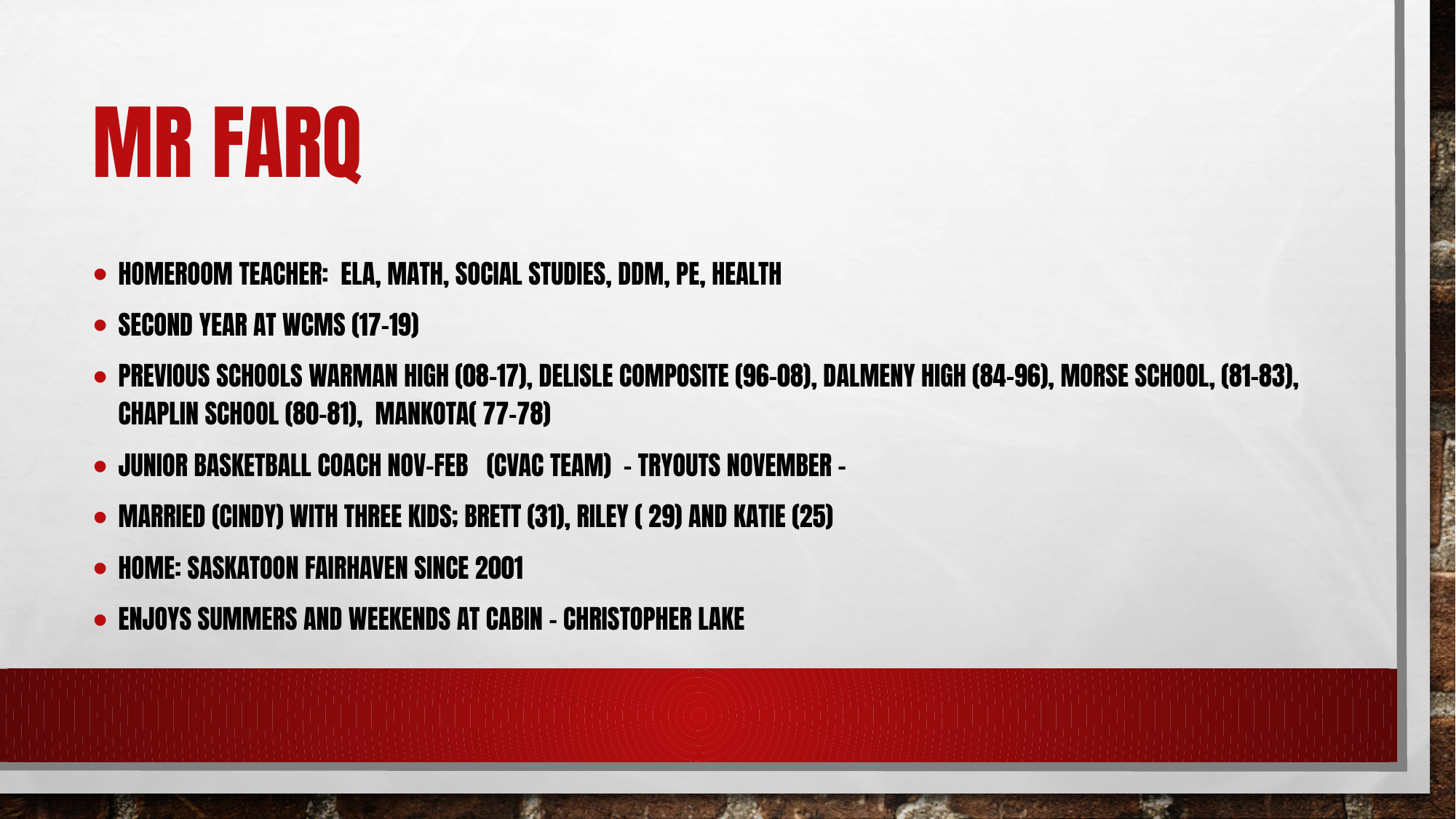

# Mr Farq
Homeroom teacher:  Ela, math, social studies, DDM, pe, health
Second year at wcms (17-19)
Previous schools Warman High (08-17), Delisle composite (96-08), Dalmeny high (84-96), morse school, (81-83), chaplin school (80-81),  mankota( 77-78)
Junior basketball coach nov-feb   (cvac team)  - tryouts November -
Married (cindY) with three kids; brett (31), Riley ( 29) and katie (25)
Home: Saskatoon Fairhaven since 2001
Enjoys summers and weekends at cabin – Christopher Lake